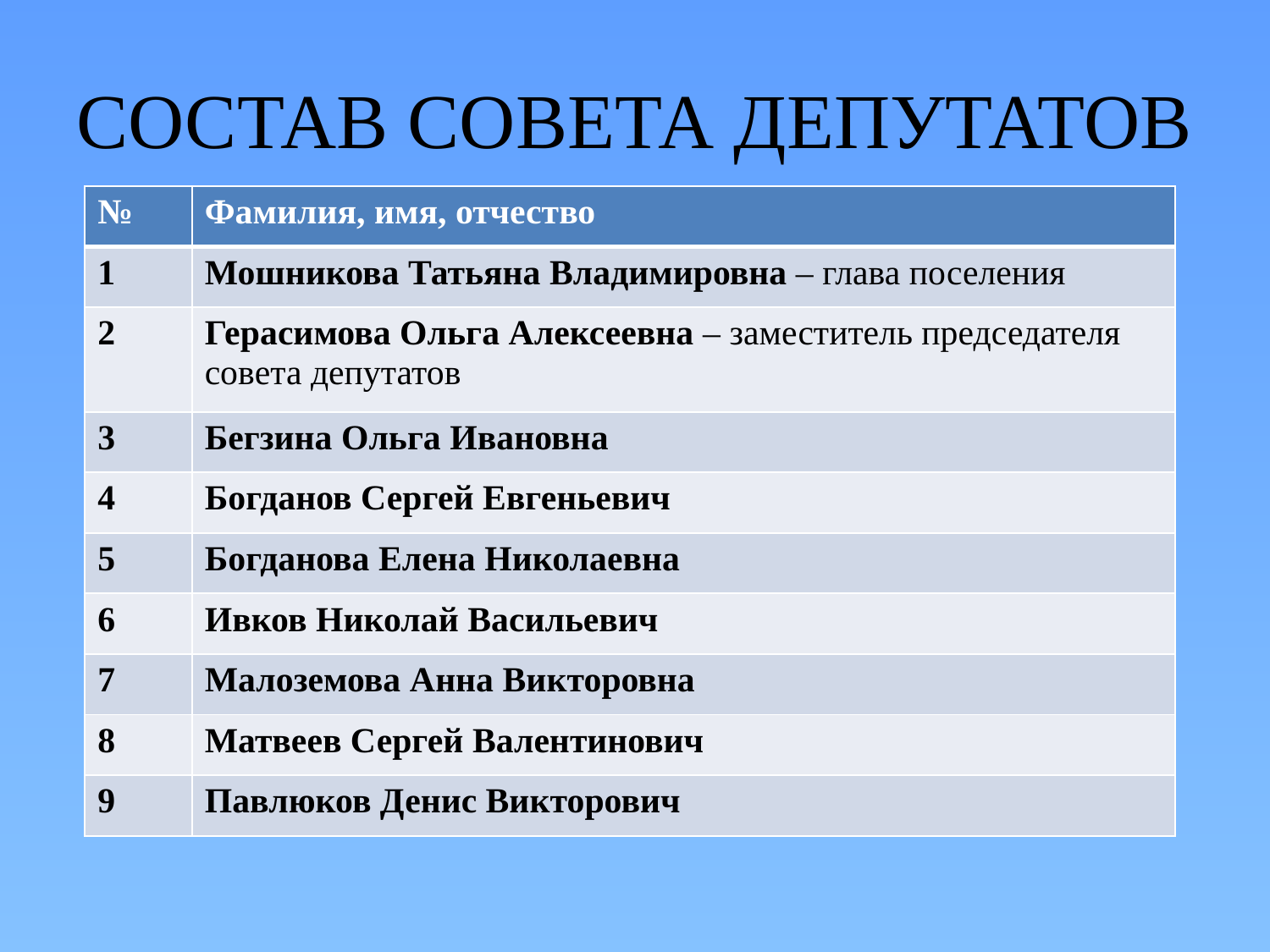

# СОСТАВ СОВЕТА ДЕПУТАТОВ
| № | Фамилия, имя, отчество |
| --- | --- |
| 1 | Мошникова Татьяна Владимировна – глава поселения |
| 2 | Герасимова Ольга Алексеевна – заместитель председателя совета депутатов |
| 3 | Бегзина Ольга Ивановна |
| 4 | Богданов Сергей Евгеньевич |
| 5 | Богданова Елена Николаевна |
| 6 | Ивков Николай Васильевич |
| 7 | Малоземова Анна Викторовна |
| 8 | Матвеев Сергей Валентинович |
| 9 | Павлюков Денис Викторович |